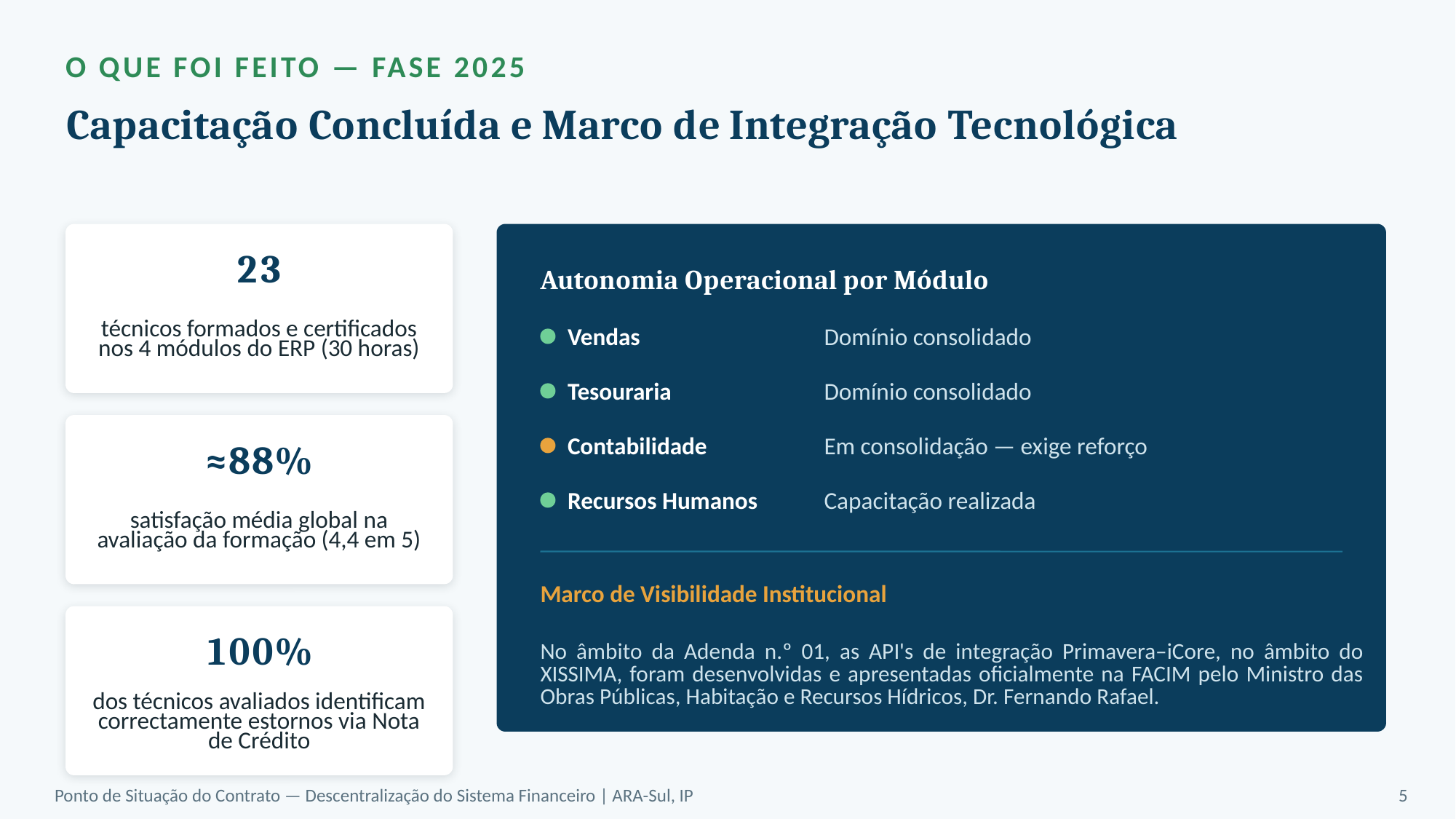

O QUE FOI FEITO — FASE 2025
Capacitação Concluída e Marco de Integração Tecnológica

23
Autonomia Operacional por Módulo
técnicos formados e certificados nos 4 módulos do ERP (30 horas)
Vendas
Domínio consolidado

Tesouraria
Domínio consolidado

Contabilidade
Em consolidação — exige reforço
≈88%

Recursos Humanos
Capacitação realizada
satisfação média global na avaliação da formação (4,4 em 5)

Marco de Visibilidade Institucional

No âmbito da Adenda n.º 01, as API's de integração Primavera–iCore, no âmbito do XISSIMA, foram desenvolvidas e apresentadas oficialmente na FACIM pelo Ministro das Obras Públicas, Habitação e Recursos Hídricos, Dr. Fernando Rafael.
100%
dos técnicos avaliados identificam correctamente estornos via Nota de Crédito
Ponto de Situação do Contrato — Descentralização do Sistema Financeiro | ARA-Sul, IP
5